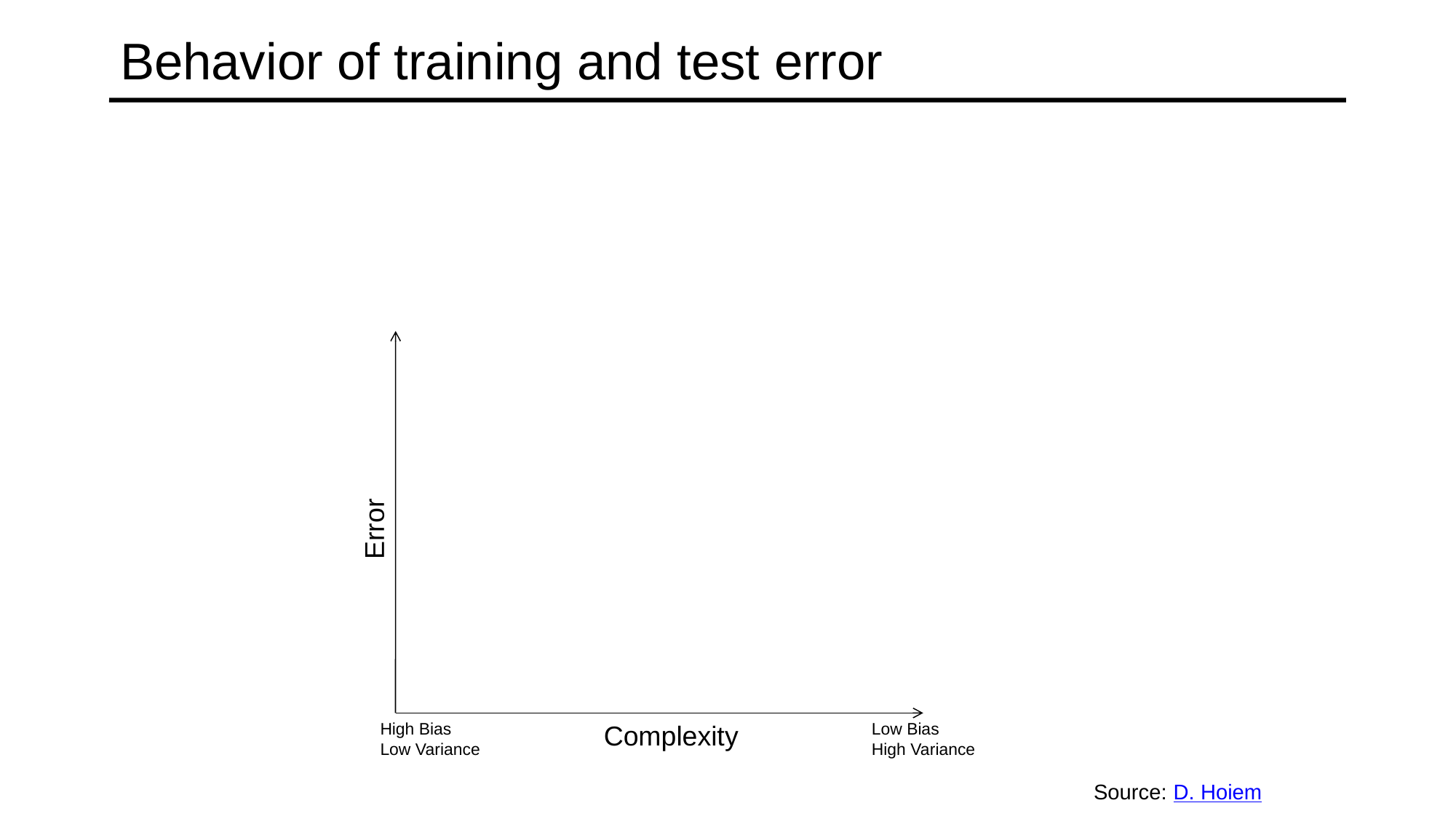

# Behavior of training and test error

Error
High Bias
Low Variance
Complexity
Low Bias
High Variance

Test error

Training error
Source: D. Hoiem